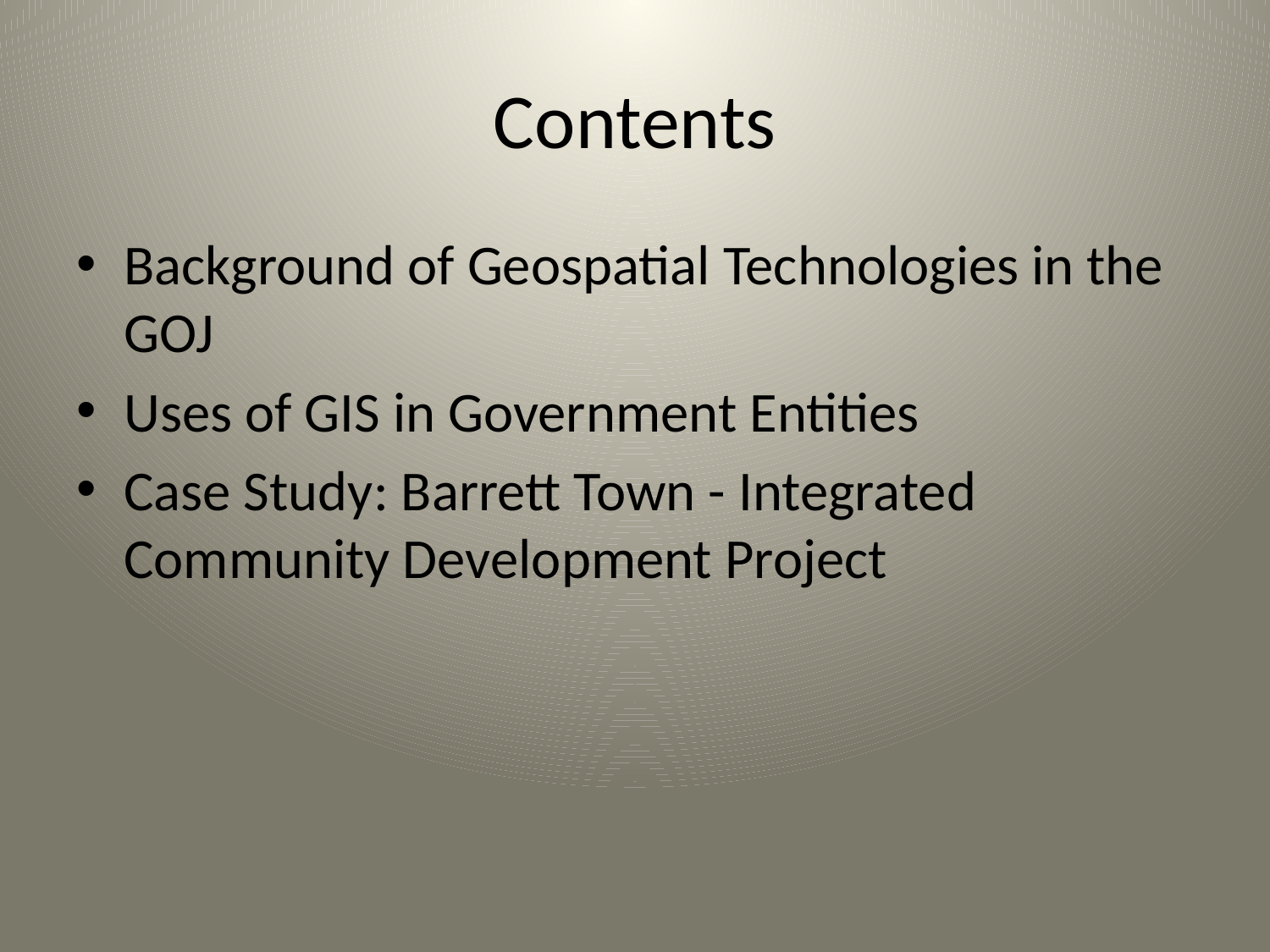

# Contents
Background of Geospatial Technologies in the GOJ
Uses of GIS in Government Entities
Case Study: Barrett Town - Integrated Community Development Project